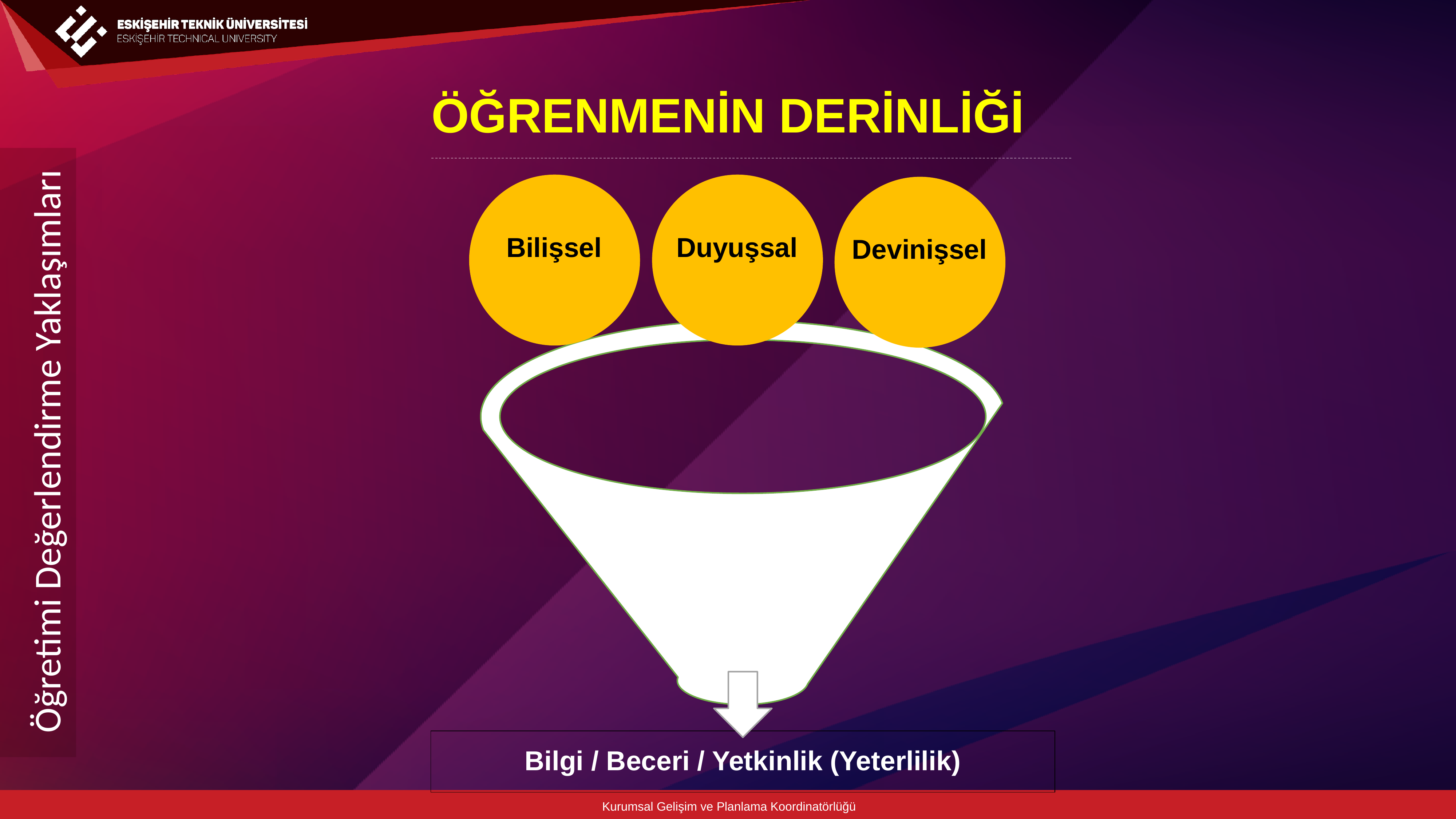

ÖĞRENMENİN DERİNLİĞİ

Bilişsel

Duyuşsal

Devinişsel

Öğretimi Değerlendirme Yaklaşımları

Bilgi / Beceri / Yetkinlik (Yeterlilik)

Kurumsal Gelişim ve Planlama Koordinatörlüğü